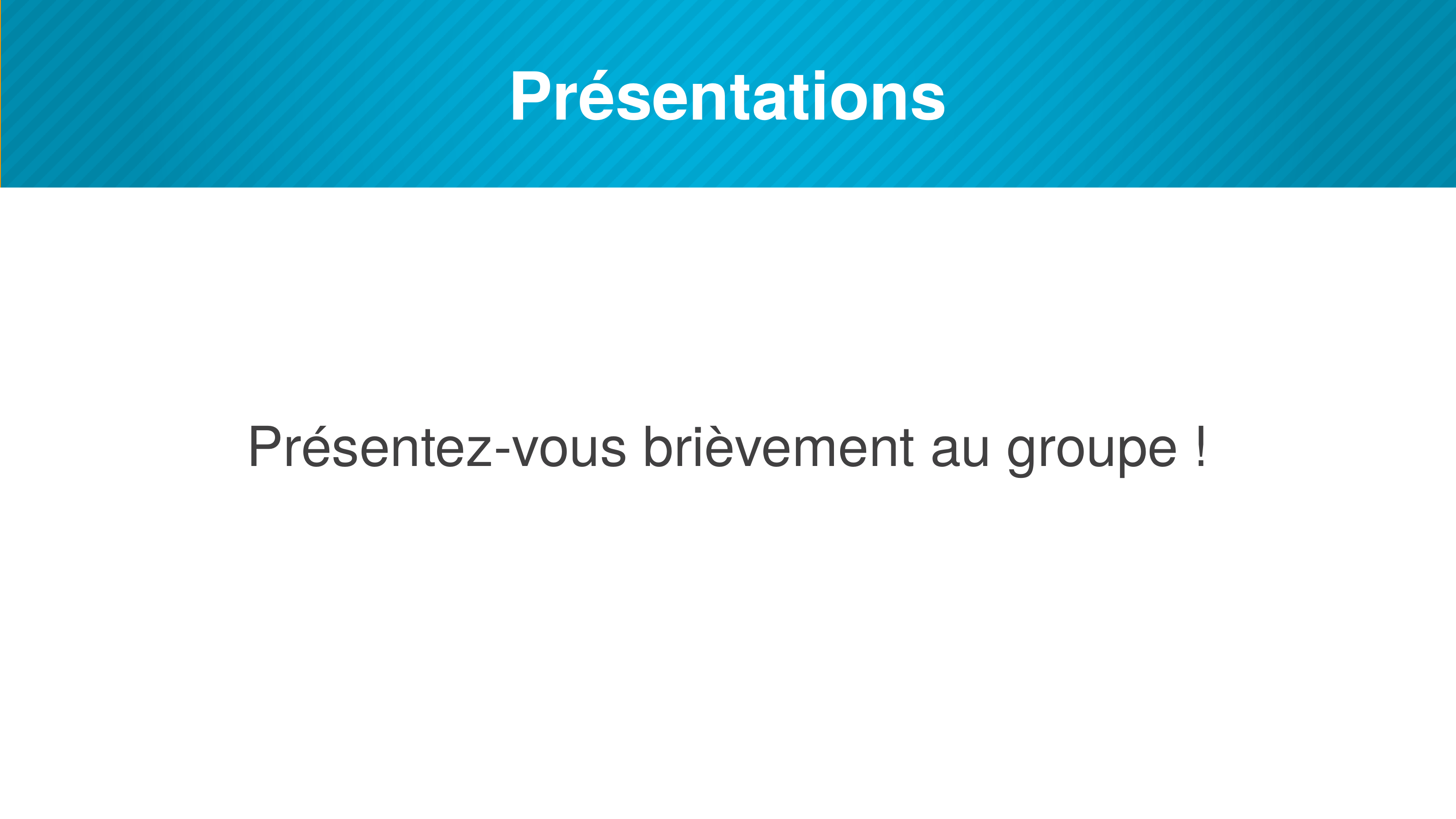

# Présentations
Présentez-vous brièvement au groupe !